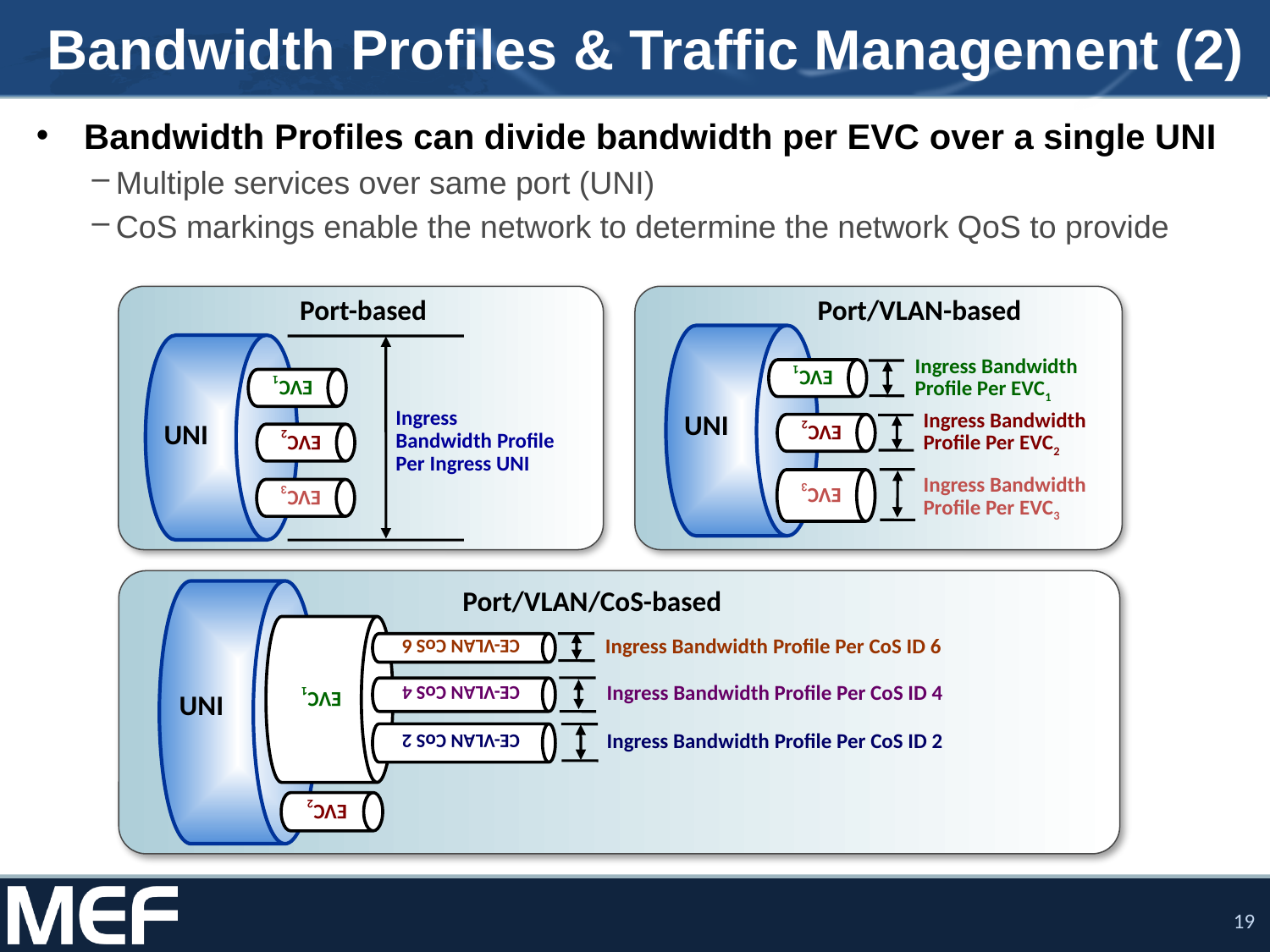

# Bandwidth Profiles & Traffic Management (2)
Bandwidth Profiles can divide bandwidth per EVC over a single UNI
Multiple services over same port (UNI)
CoS markings enable the network to determine the network QoS to provide
Port-based

EVC1

EVC2
Ingress
Bandwidth Profile
Per Ingress UNI
UNI
EVC3

Port/VLAN-based
EVC1
Ingress Bandwidth Profile Per EVC1

EVC2

UNI
Ingress Bandwidth Profile Per EVC2

EVC3

Ingress Bandwidth Profile Per EVC3

CE-VLAN CoS 6

Port/VLAN/CoS-based
CE-VLAN CoS 4
Ingress Bandwidth Profile Per CoS ID 6

EVC1
CE-VLAN CoS 2

Ingress Bandwidth Profile Per CoS ID 4

UNI

Ingress Bandwidth Profile Per CoS ID 2

EVC2